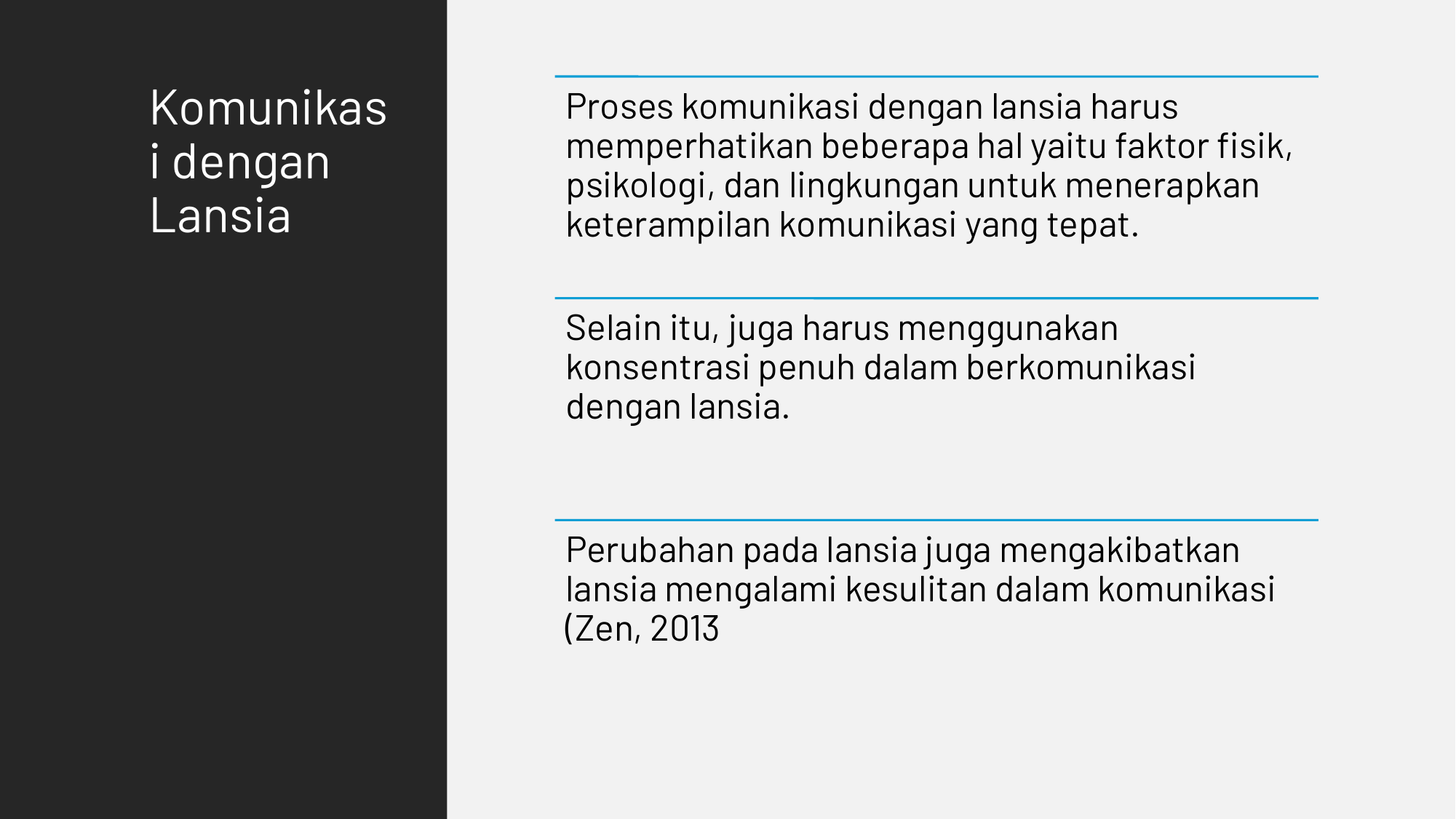

# Komunikasi dengan Lansia
Proses komunikasi dengan lansia harus memperhatikan beberapa hal yaitu faktor fisik, psikologi, dan lingkungan untuk menerapkan keterampilan komunikasi yang tepat.
Selain itu, juga harus menggunakan konsentrasi penuh dalam berkomunikasi dengan lansia.
Perubahan pada lansia juga mengakibatkan lansia mengalami kesulitan dalam komunikasi (Zen, 2013